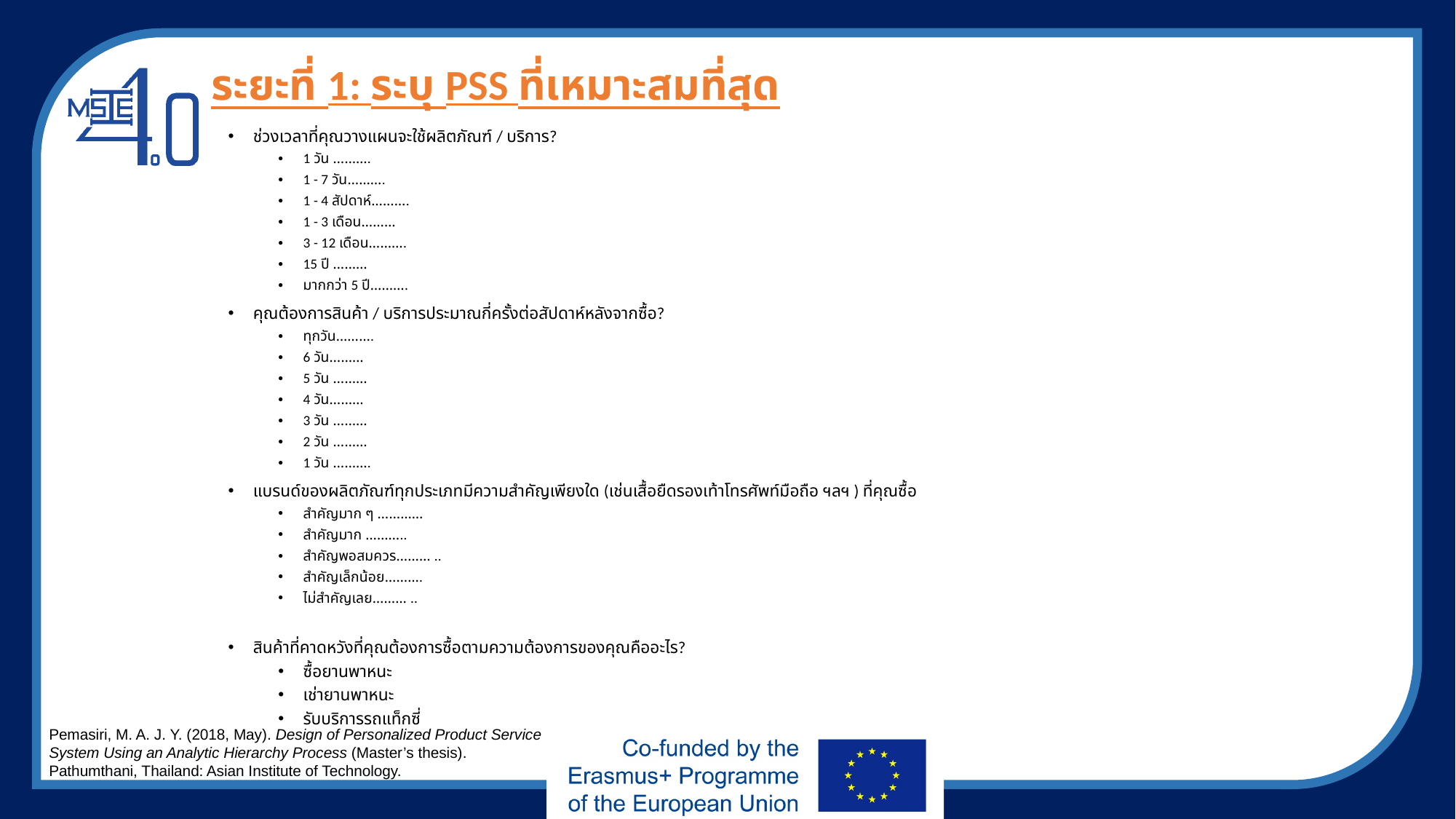

ระยะที่ 1: ระบุ PSS ที่เหมาะสมที่สุด

ช่วงเวลาที่คุณวางแผนจะใช้ผลิตภัณฑ์ / บริการ?
1 วัน ……….
1 - 7 วัน……….
1 - 4 สัปดาห์……….
1 - 3 เดือน………
3 - 12 เดือน……….
15 ปี ………
มากกว่า 5 ปี……….
คุณต้องการสินค้า / บริการประมาณกี่ครั้งต่อสัปดาห์หลังจากซื้อ?
ทุกวัน……….
6 วัน………
5 วัน ………
4 วัน………
3 วัน ………
2 วัน ………
1 วัน ……….
แบรนด์ของผลิตภัณฑ์ทุกประเภทมีความสำคัญเพียงใด (เช่นเสื้อยืดรองเท้าโทรศัพท์มือถือ ฯลฯ ) ที่คุณซื้อ
สำคัญมาก ๆ …………
สำคัญมาก ………..
สำคัญพอสมควร……… ..
สำคัญเล็กน้อย……….
ไม่สำคัญเลย……… ..

สินค้าที่คาดหวังที่คุณต้องการซื้อตามความต้องการของคุณคืออะไร?
ซื้อยานพาหนะ
เช่ายานพาหนะ
รับบริการรถแท็กซี่

Pemasiri, M. A. J. Y. (2018, May). Design of Personalized Product Service System Using an Analytic Hierarchy Process (Master’s thesis). Pathumthani, Thailand: Asian Institute of Technology.